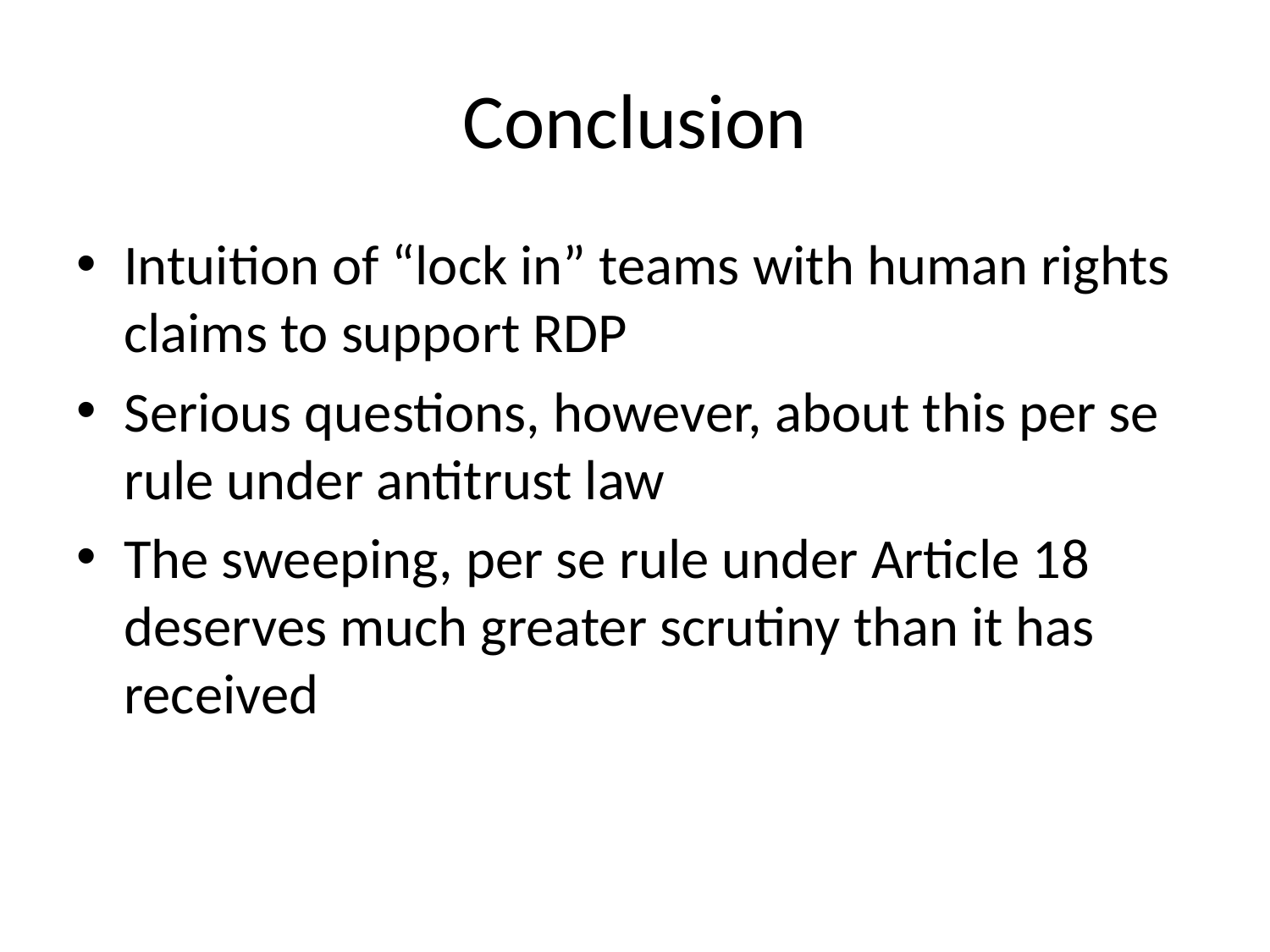

# Conclusion
Intuition of “lock in” teams with human rights claims to support RDP
Serious questions, however, about this per se rule under antitrust law
The sweeping, per se rule under Article 18 deserves much greater scrutiny than it has received